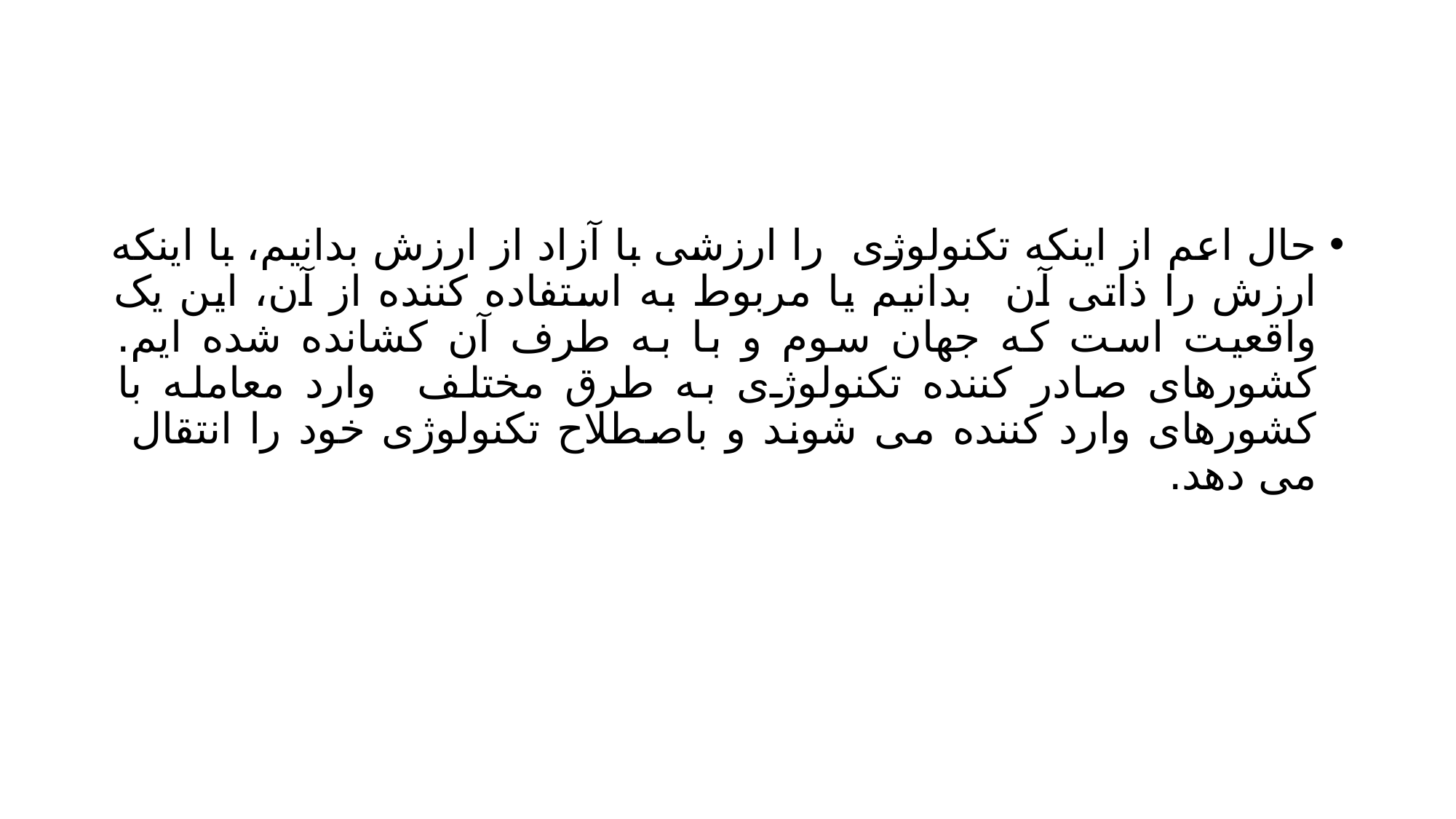

#
حال اعم از اینکه تکنولوژی  را ارزشی با آزاد از ارزش بدانیم، با اینکه ارزش را ذاتی آن  بدانیم یا مربوط به استفاده کننده از آن، این یک واقعیت است که جهان سوم و با به طرف آن کشانده شده ایم. کشورهای صادر کننده تکنولوژی به طرق مختلف  وارد معامله با کشورهای وارد کننده می شوند و باصطلاح تکنولوژی خود را انتقال  می دهد.